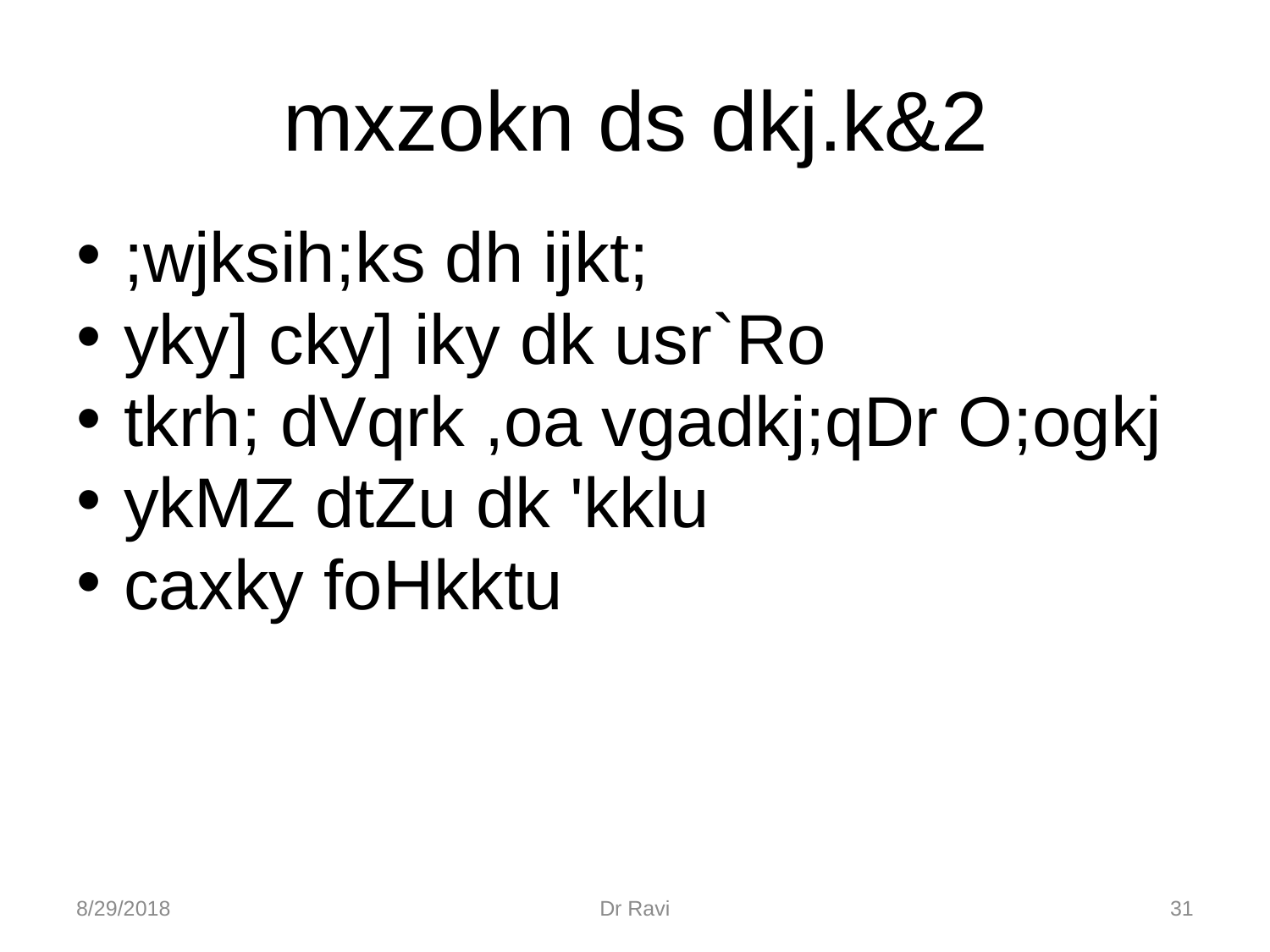

# mxzokn ds dkj.k&2
;wjksih;ks dh ijkt;
yky] cky] iky dk usr`Ro
tkrh; dVqrk ,oa vgadkj;qDr O;ogkj
ykMZ dtZu dk 'kklu
caxky foHkktu

8/29/2018
Dr Ravi
31